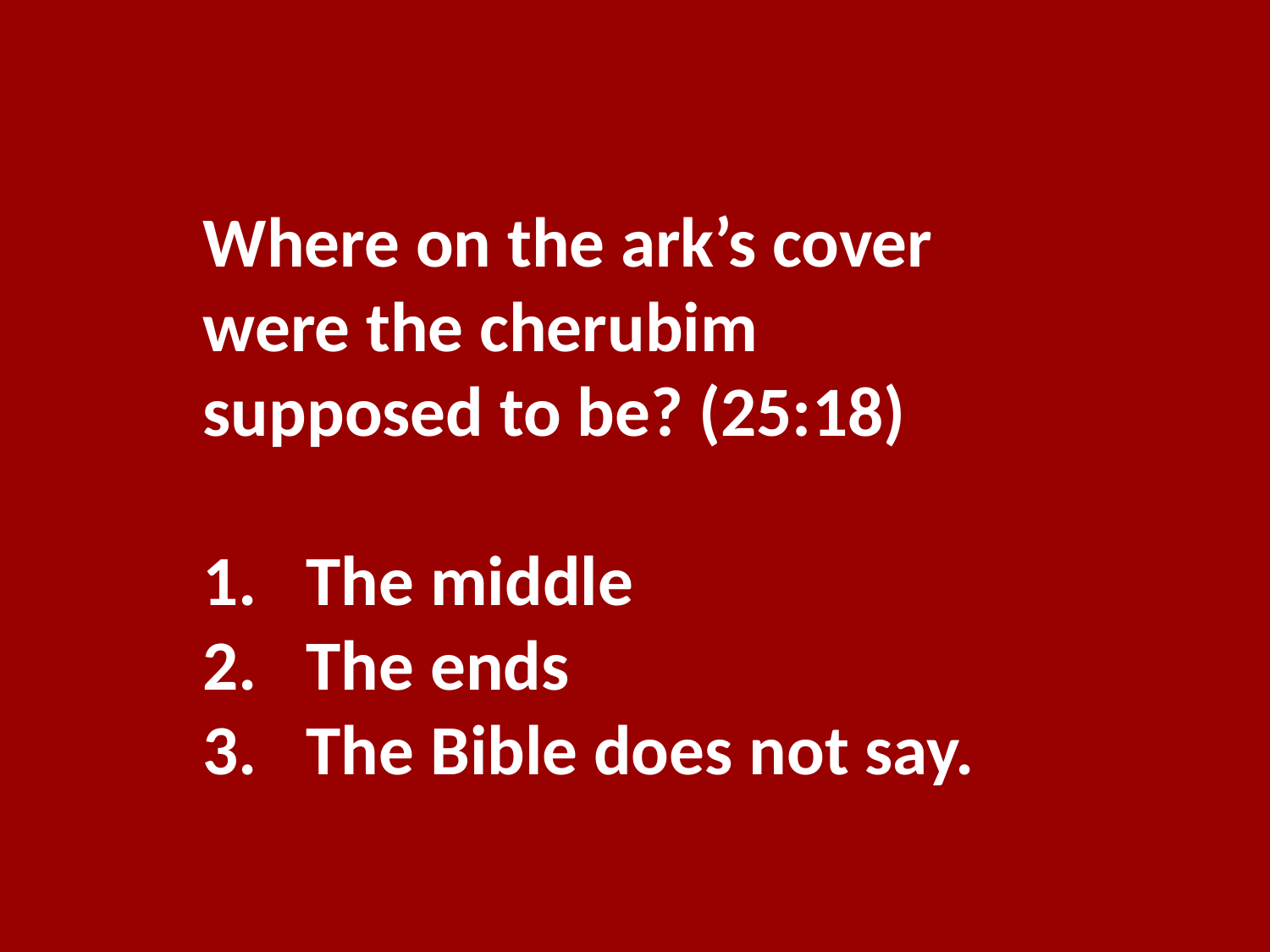

Where on the ark’s cover were the cherubim supposed to be? (25:18)

The middle
The ends
The Bible does not say.